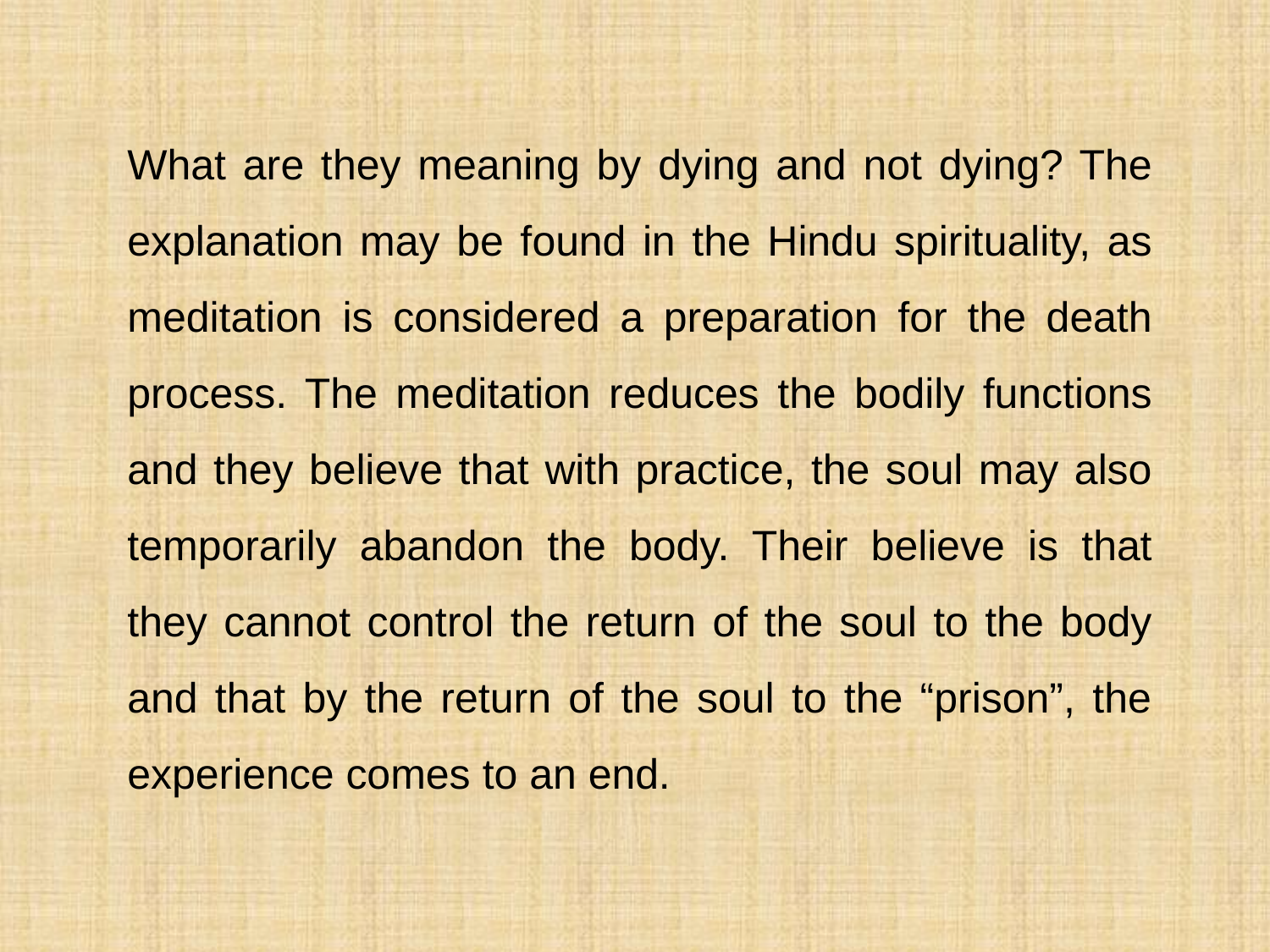

What are they meaning by dying and not dying? The explanation may be found in the Hindu spirituality, as meditation is considered a preparation for the death process. The meditation reduces the bodily functions and they believe that with practice, the soul may also temporarily abandon the body. Their believe is that they cannot control the return of the soul to the body and that by the return of the soul to the “prison”, the experience comes to an end.